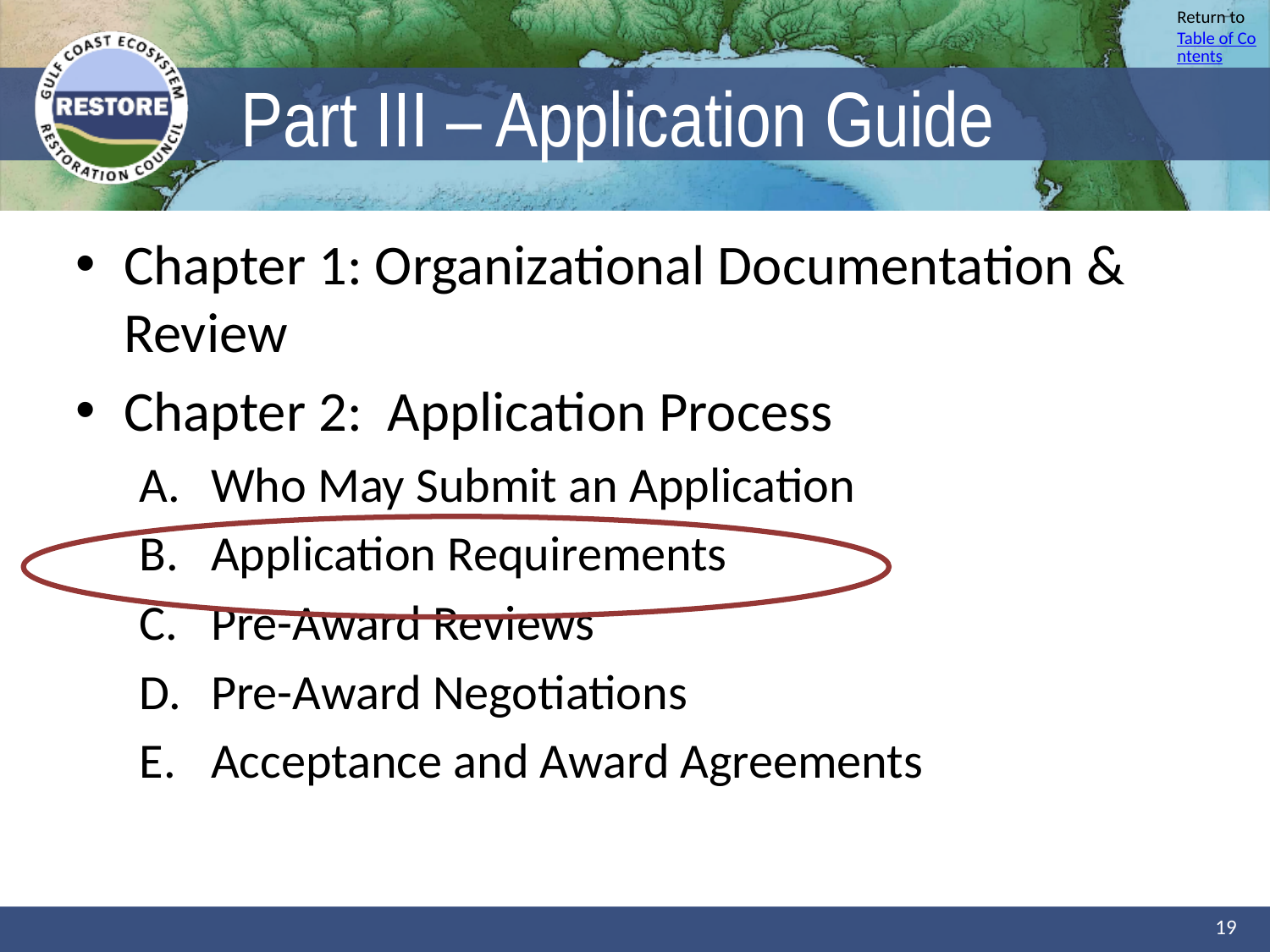

# Part III – Application Guide
Chapter 1: Organizational Documentation & Review
Chapter 2:  Application Process
Who May Submit an Application
Application Requirements
Pre-Award Reviews
Pre-Award Negotiations
Acceptance and Award Agreements

19